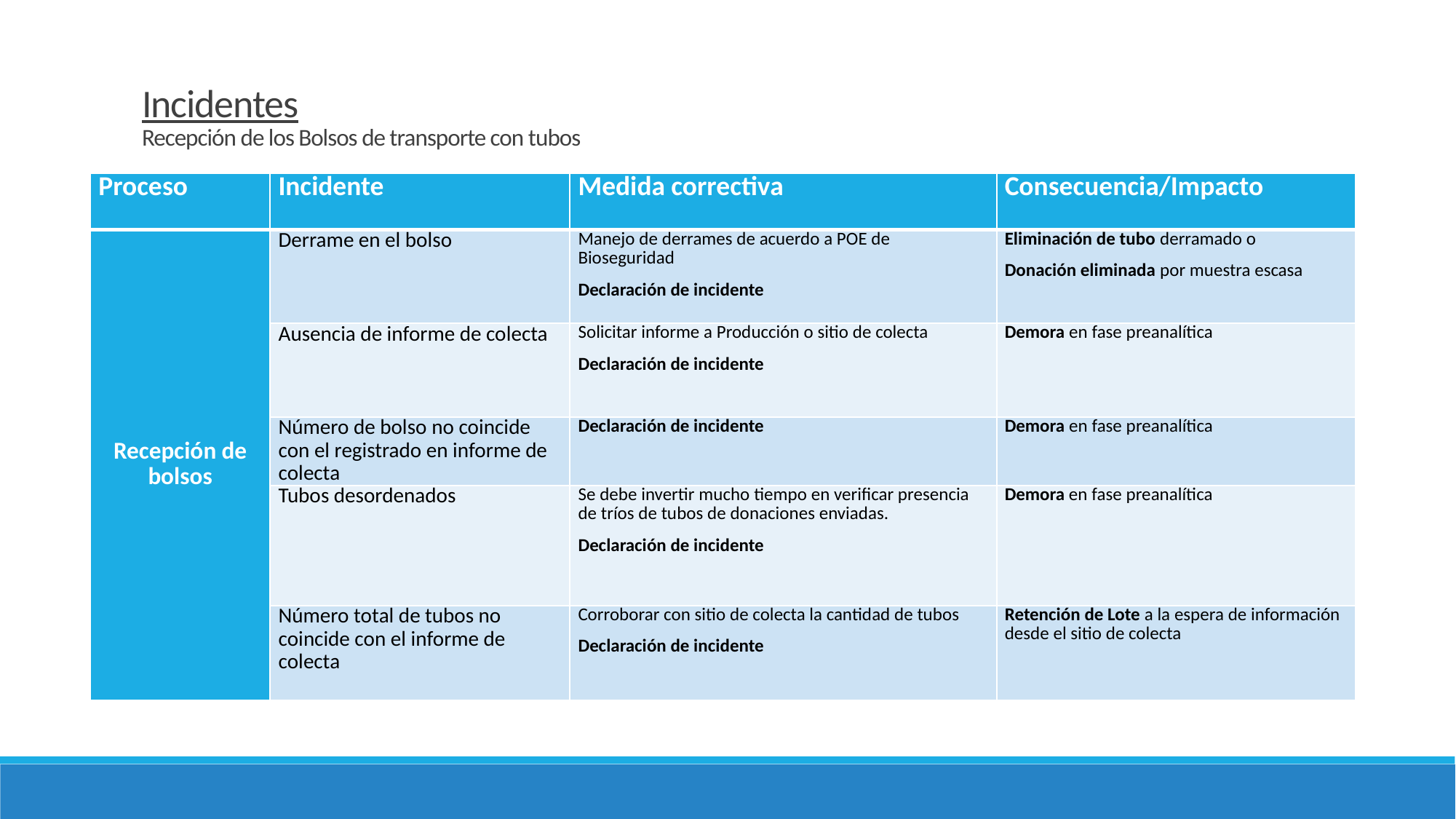

# Incidentes Recepción de los Bolsos de transporte con tubos
| Proceso | Incidente | Medida correctiva | Consecuencia/Impacto |
| --- | --- | --- | --- |
| Recepción de bolsos | Derrame en el bolso | Manejo de derrames de acuerdo a POE de Bioseguridad Declaración de incidente | Eliminación de tubo derramado o Donación eliminada por muestra escasa |
|  | Ausencia de informe de colecta | Solicitar informe a Producción o sitio de colecta Declaración de incidente | Demora en fase preanalítica |
|  | Número de bolso no coincide con el registrado en informe de colecta | Declaración de incidente | Demora en fase preanalítica |
|  | Tubos desordenados | Se debe invertir mucho tiempo en verificar presencia de tríos de tubos de donaciones enviadas. Declaración de incidente | Demora en fase preanalítica |
|  | Número total de tubos no coincide con el informe de colecta | Corroborar con sitio de colecta la cantidad de tubos Declaración de incidente | Retención de Lote a la espera de información desde el sitio de colecta |